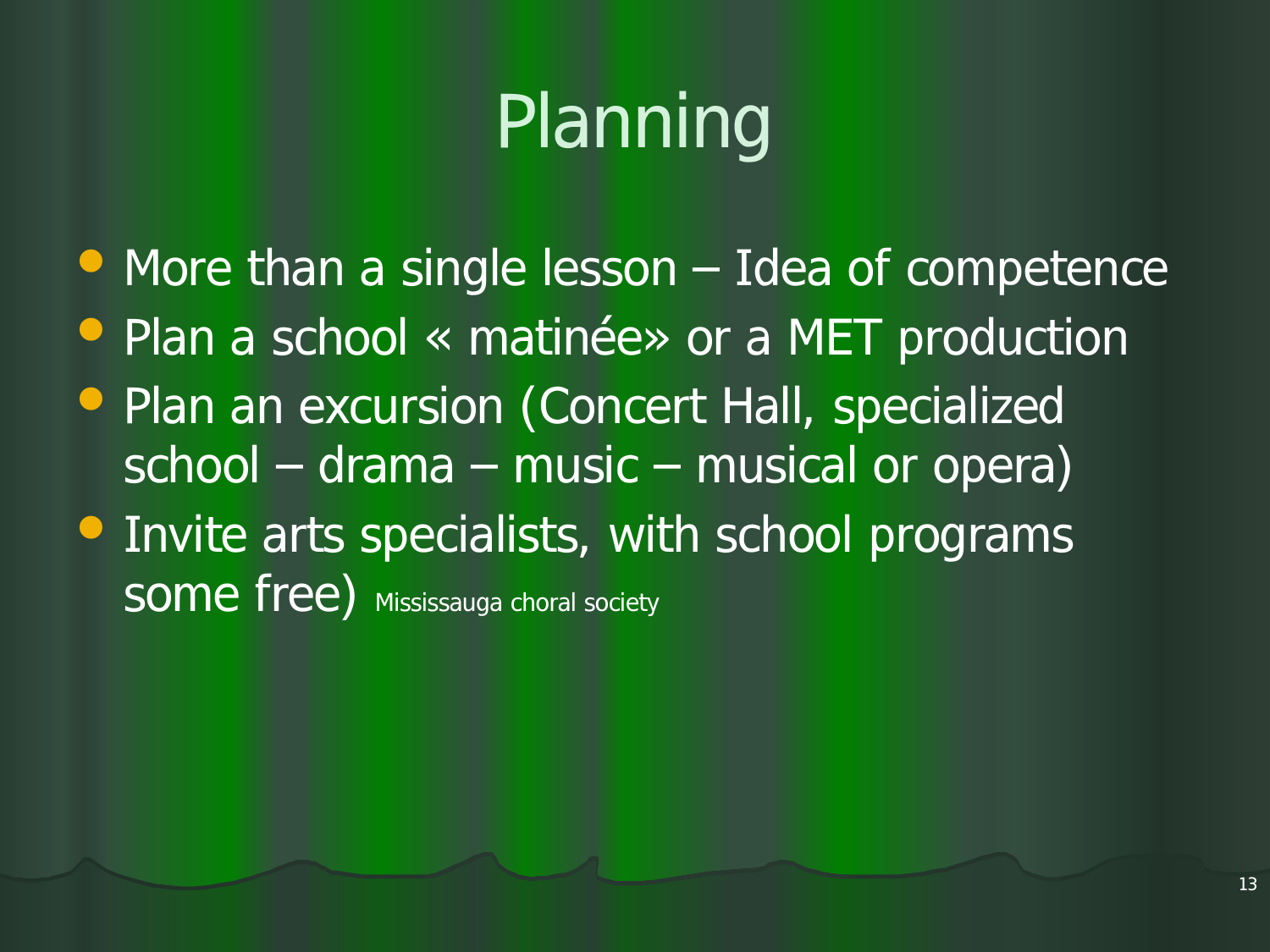

# Planning

More than a single lesson – Idea of competence
Plan a school « matinée» or a MET production
Plan an excursion (Concert Hall, specialized school – drama – music – musical or opera)
Invite arts specialists, with school programs some free) Mississauga choral society

13